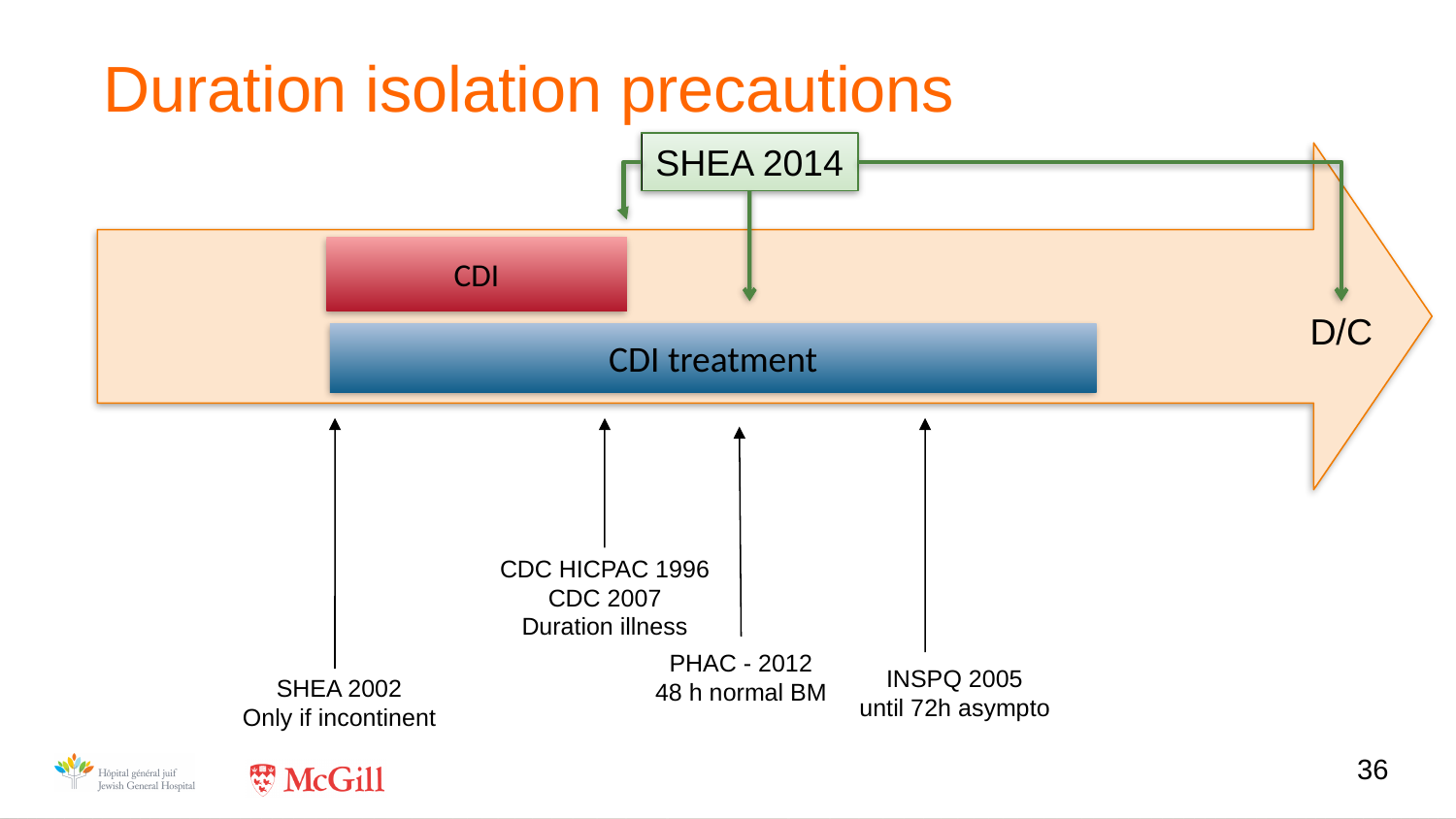

Duration isolation precautions
SHEA 2014

CDI
D/C
CDI treatment

CDC HICPAC 1996
CDC 2007
Duration illness
PHAC - 2012
48 h normal BM
INSPQ 2005
until 72h asympto
SHEA 2002
Only if incontinent
36